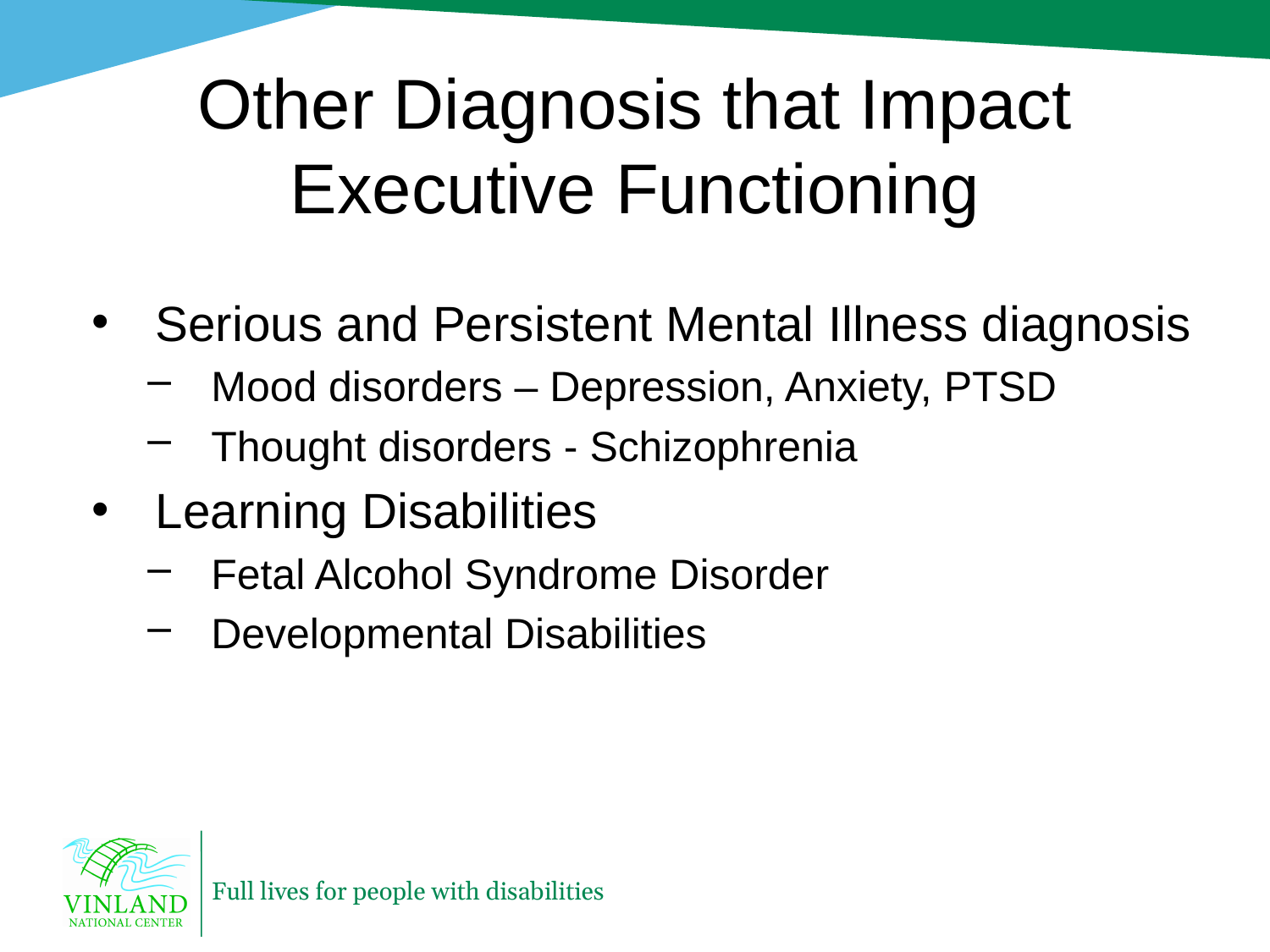

# Other Diagnosis that Impact Executive Functioning
Serious and Persistent Mental Illness diagnosis
Mood disorders – Depression, Anxiety, PTSD
Thought disorders - Schizophrenia
Learning Disabilities
Fetal Alcohol Syndrome Disorder
Developmental Disabilities